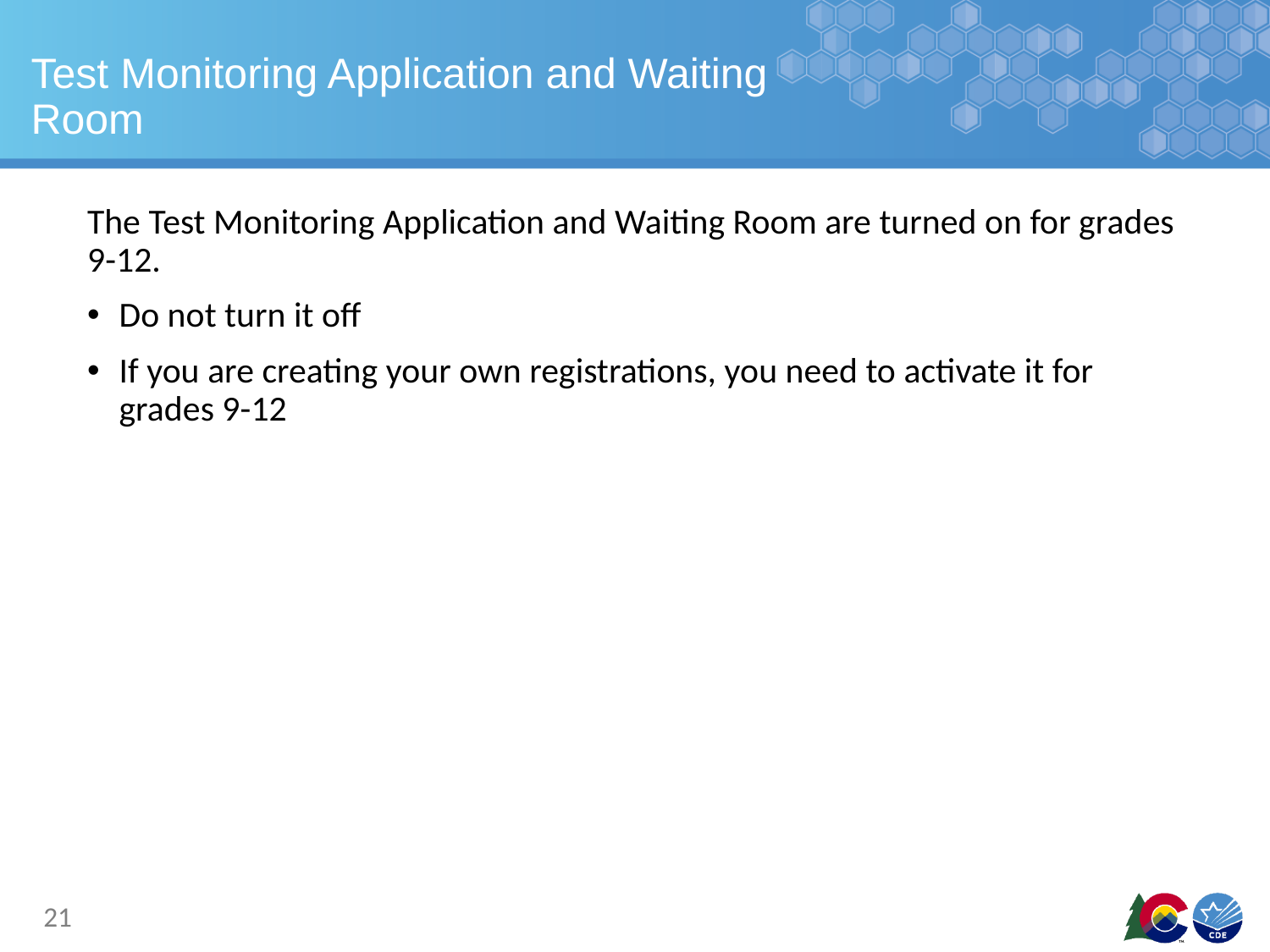

# Test Monitoring Application and Waiting Room
The Test Monitoring Application and Waiting Room are turned on for grades 9-12.
Do not turn it off
If you are creating your own registrations, you need to activate it for grades 9-12

21